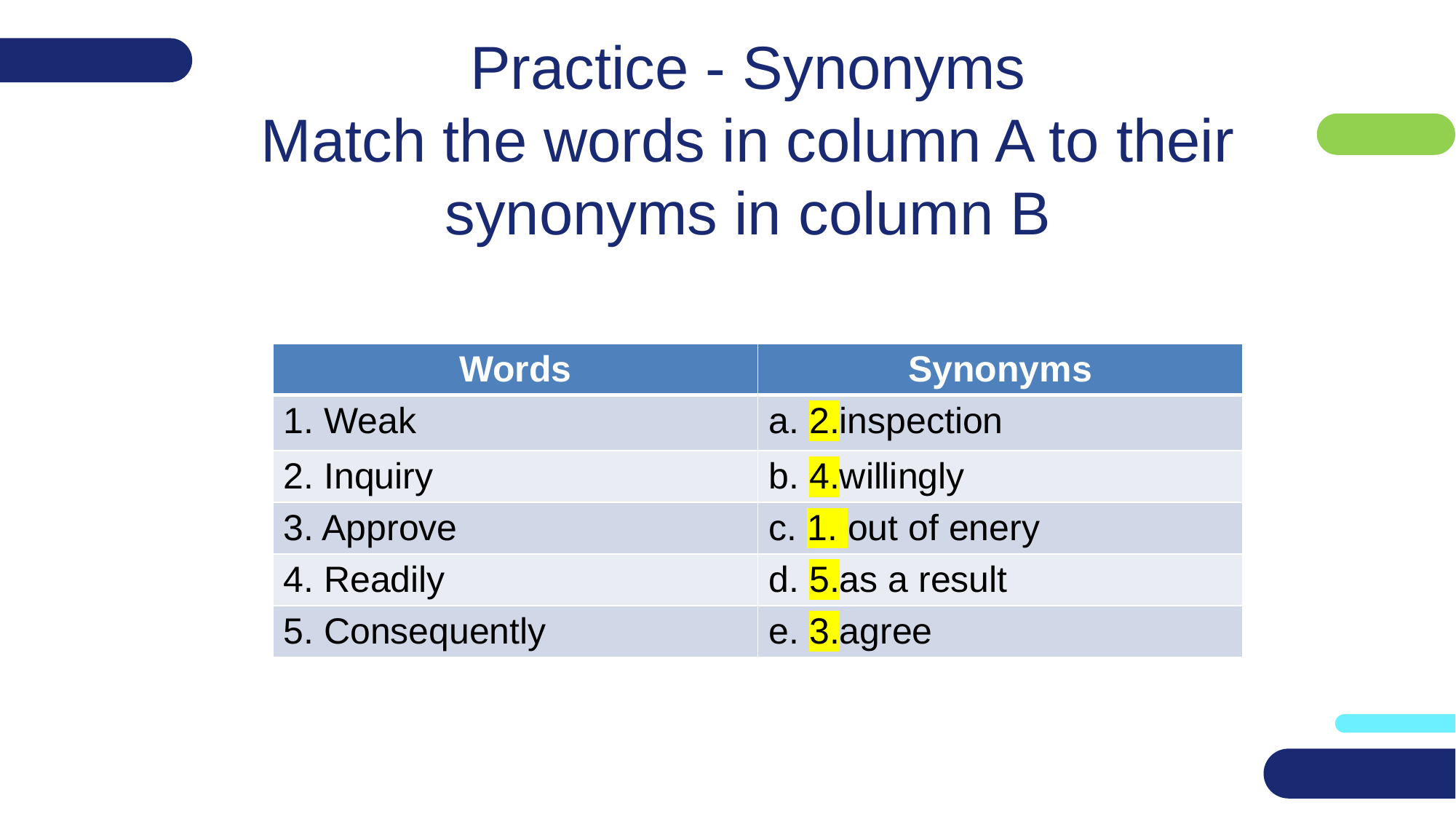

# Practice - Synonyms Match the words in column A to their synonyms in column B
| Words | Synonyms |
| --- | --- |
| 1. Weak | a. 2.inspection |
| 2. Inquiry | b. 4.willingly |
| 3. Approve | c. 1. out of enery |
| 4. Readily | d. 5.as a result |
| 5. Consequently | e. 3.agree |